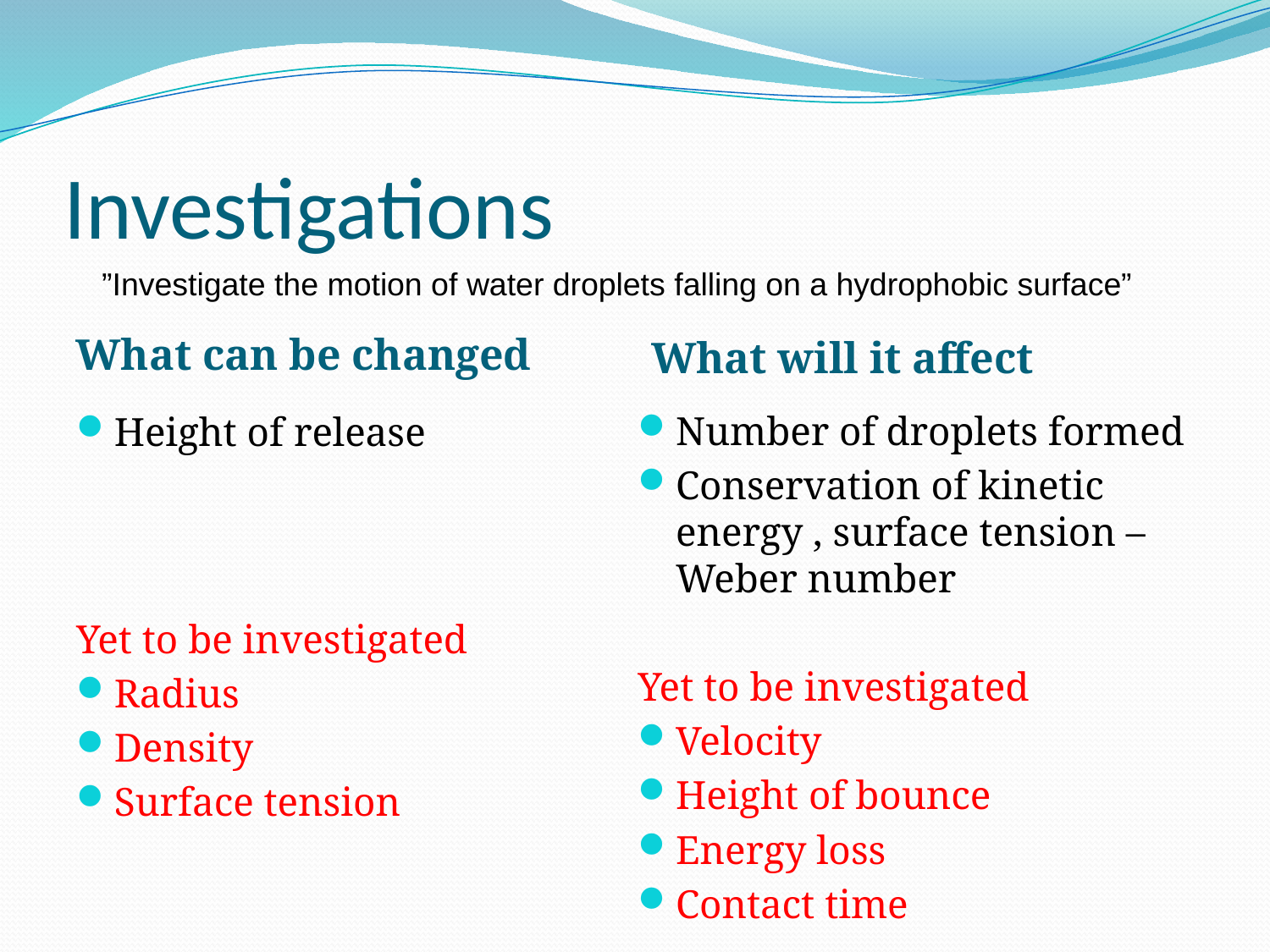

# Investigations
”Investigate the motion of water droplets falling on a hydrophobic surface”
What can be changed
What will it affect
Number of droplets formed
Conservation of kinetic energy , surface tension – Weber number

Yet to be investigated
Velocity
Height of bounce
Energy loss
Contact time
Height of release

Yet to be investigated
Radius
Density
Surface tension